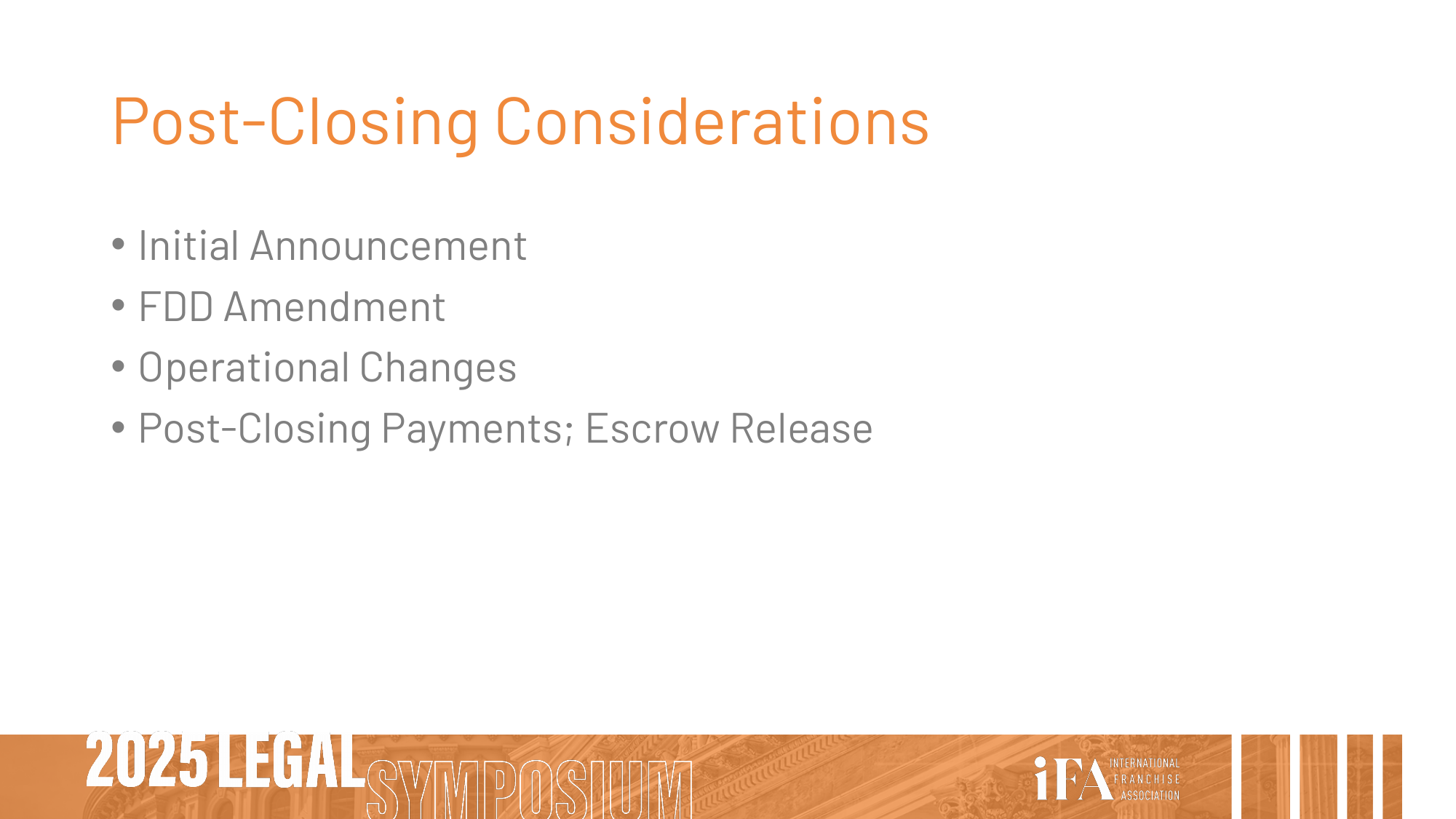

# Post-Closing Considerations
Initial Announcement
FDD Amendment
Operational Changes
Post-Closing Payments; Escrow Release